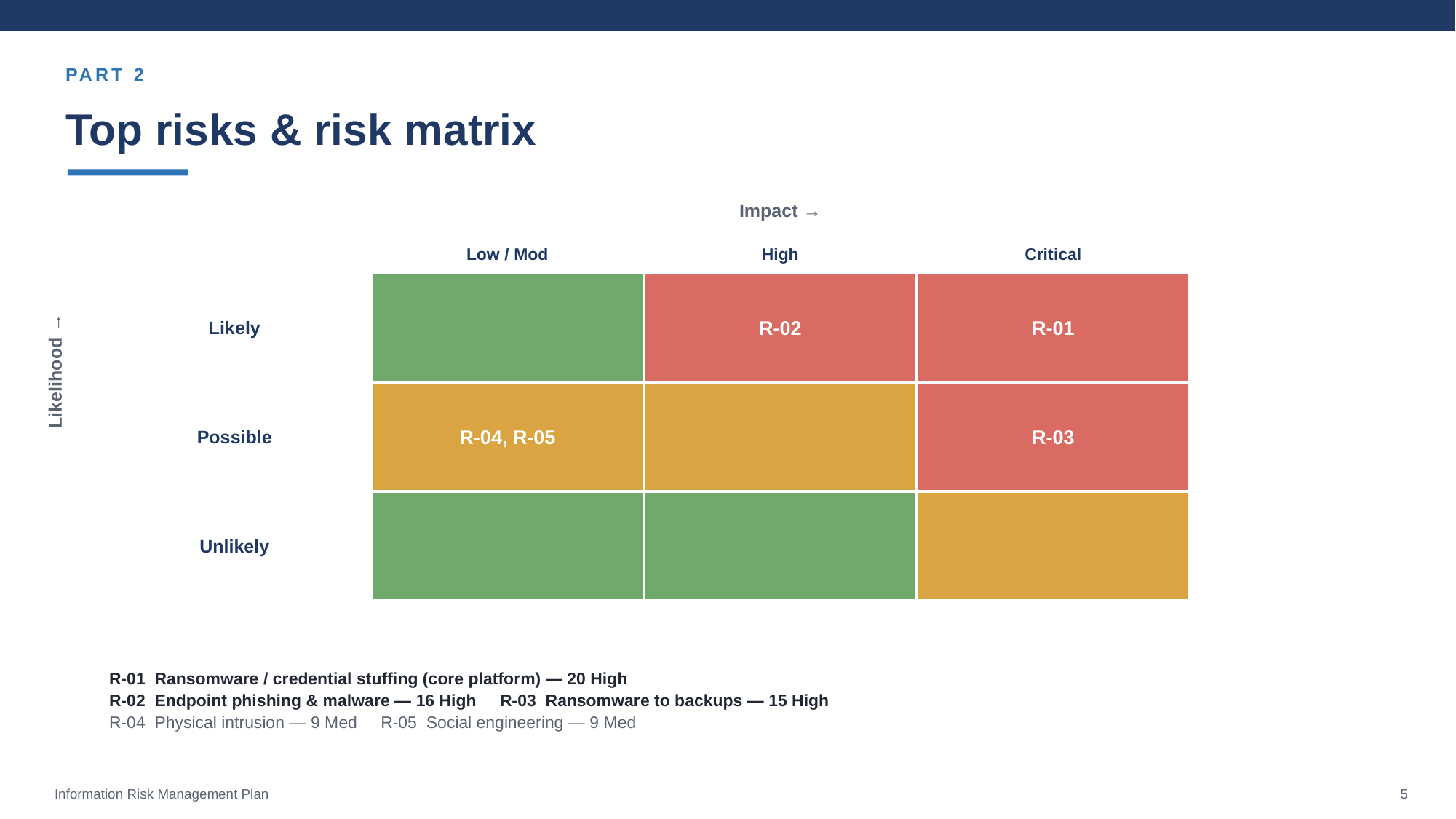

PART 2
Top risks & risk matrix

Impact →
Low / Mod
High
Critical

R-02
R-01
Likely
Likelihood →

R-04, R-05
R-03
Possible

Unlikely
R-01  Ransomware / credential stuffing (core platform) — 20 High
R-02  Endpoint phishing & malware — 16 High     R-03  Ransomware to backups — 15 High
R-04  Physical intrusion — 9 Med     R-05  Social engineering — 9 Med
Information Risk Management Plan
5